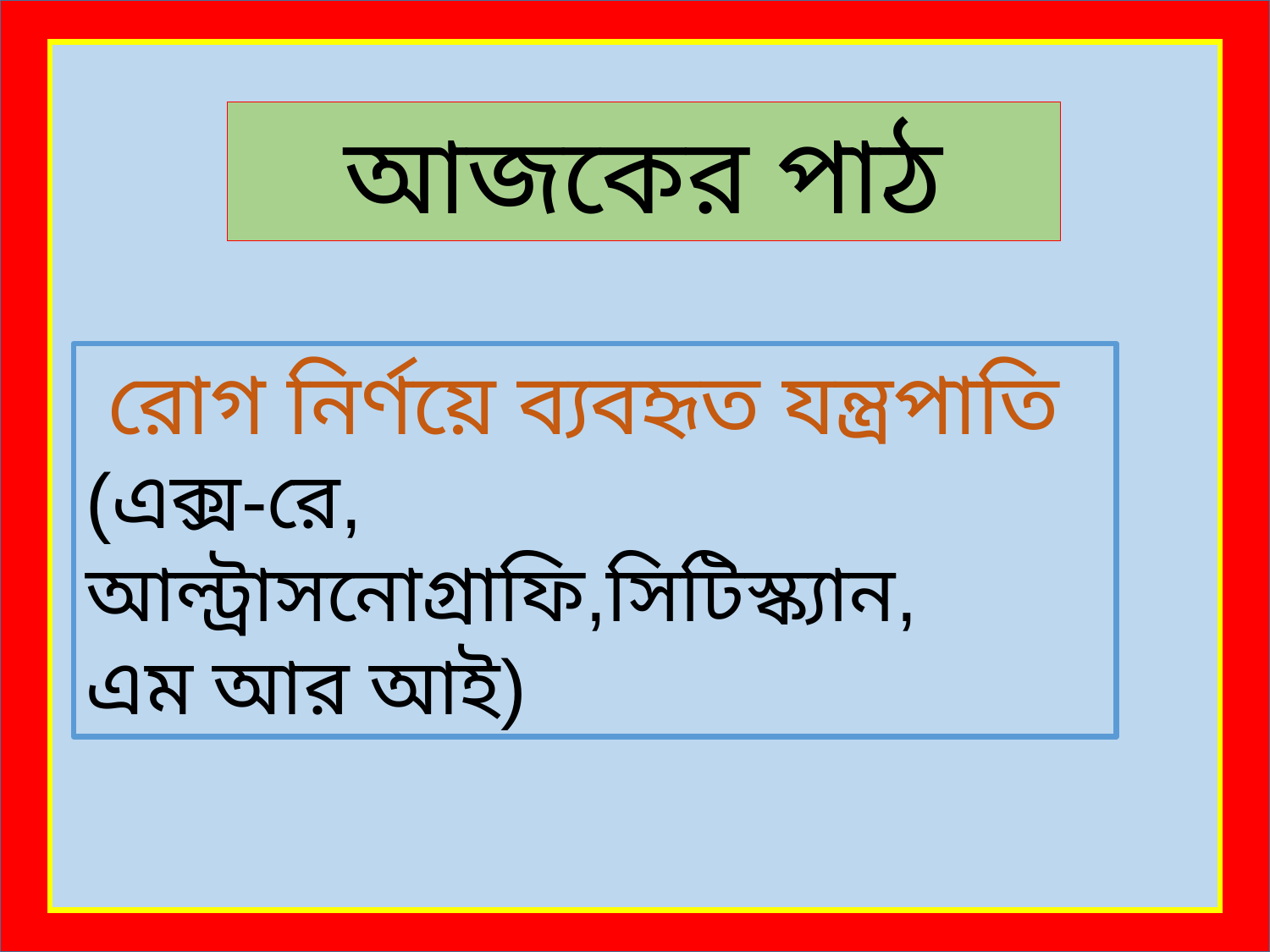

আজকের পাঠ
রোগ নির্ণয়ে ব্যবহৃত যন্ত্রপাতি
(এক্স-রে, আল্ট্রাসনোগ্রাফি,সিটিস্ক্যান,
এম আর আই)